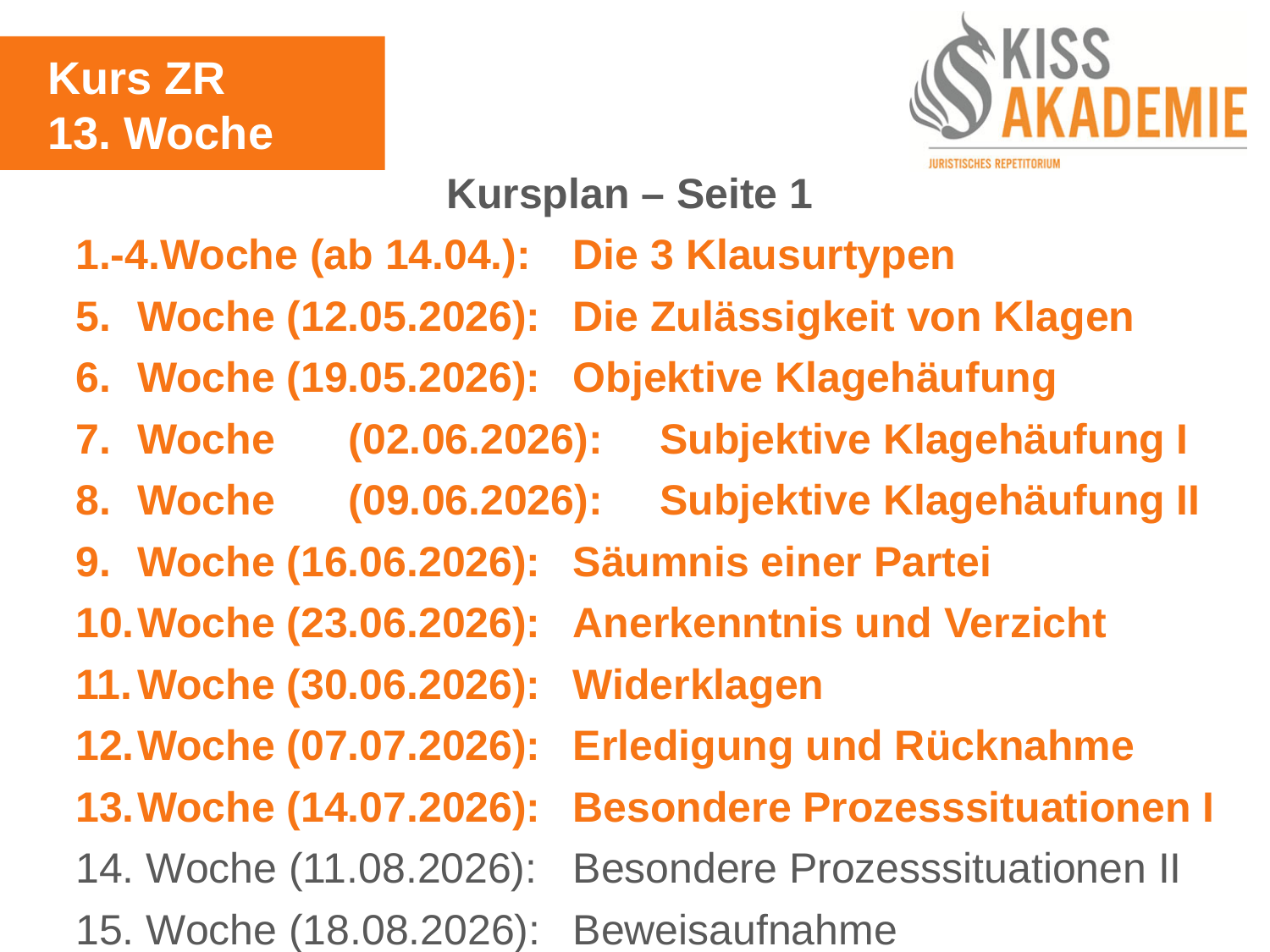

Kurs ZR
13. Woche
Kursplan – Seite 1
	1.-4.Woche (ab 14.04.): 	Die 3 Klausurtypen
	5.	Woche (12.05.2026):	Die Zulässigkeit von Klagen
	6.	Woche (19.05.2026):	Objektive Klagehäufung
	7. 	Woche	(02.06.2026): 	Subjektive Klagehäufung I
	8. 	Woche	(09.06.2026): 	Subjektive Klagehäufung II
	9.	Woche (16.06.2026):	Säumnis einer Partei
	10.	Woche (23.06.2026):	Anerkenntnis und Verzicht
	11.	Woche (30.06.2026):	Widerklagen
	12.	Woche (07.07.2026):	Erledigung und Rücknahme
	13.	Woche (14.07.2026):	Besondere Prozesssituationen I
	14. Woche (11.08.2026):	Besondere Prozesssituationen II
	15. Woche (18.08.2026):	Beweisaufnahme